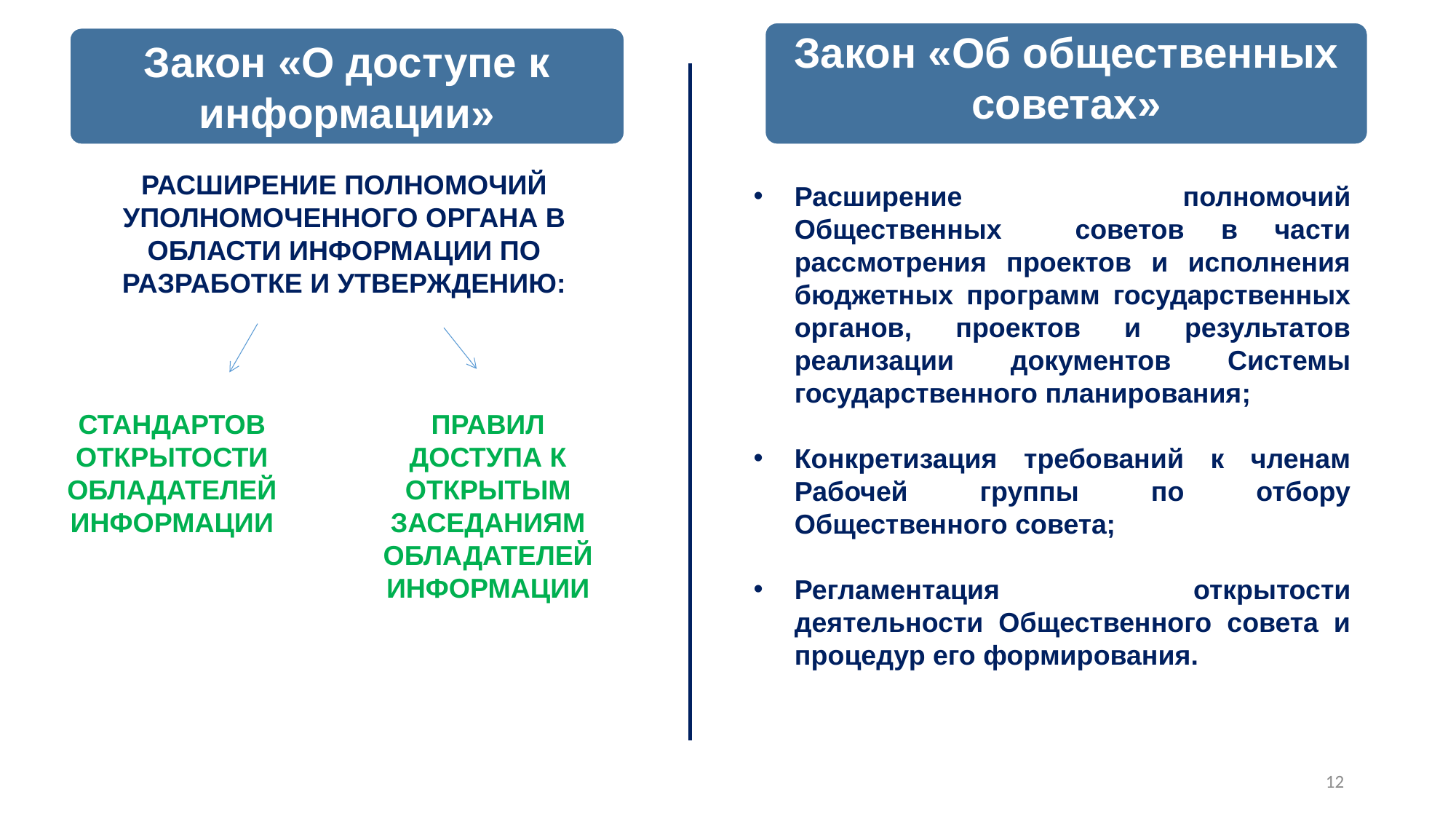

Закон «Об общественных советах»

Закон «О доступе к информации»
РАСШИРЕНИЕ ПОЛНОМОЧИЙ УПОЛНОМОЧЕННОГО ОРГАНА В ОБЛАСТИ ИНФОРМАЦИИ ПО РАЗРАБОТКЕ И УТВЕРЖДЕНИЮ:
Расширение полномочий Общественных  советов в части рассмотрения проектов и исполнения бюджетных программ государственных органов, проектов и результатов реализации документов Системы государственного планирования;

Конкретизация требований к членам Рабочей группы по отбору Общественного совета;

Регламентация открытости деятельности Общественного совета и процедур его формирования.
ПРАВИЛ ДОСТУПА К ОТКРЫТЫМ ЗАСЕДАНИЯМ ОБЛАДАТЕЛЕЙ ИНФОРМАЦИИ
СТАНДАРТОВ ОТКРЫТОСТИ ОБЛАДАТЕЛЕЙ ИНФОРМАЦИИ
12